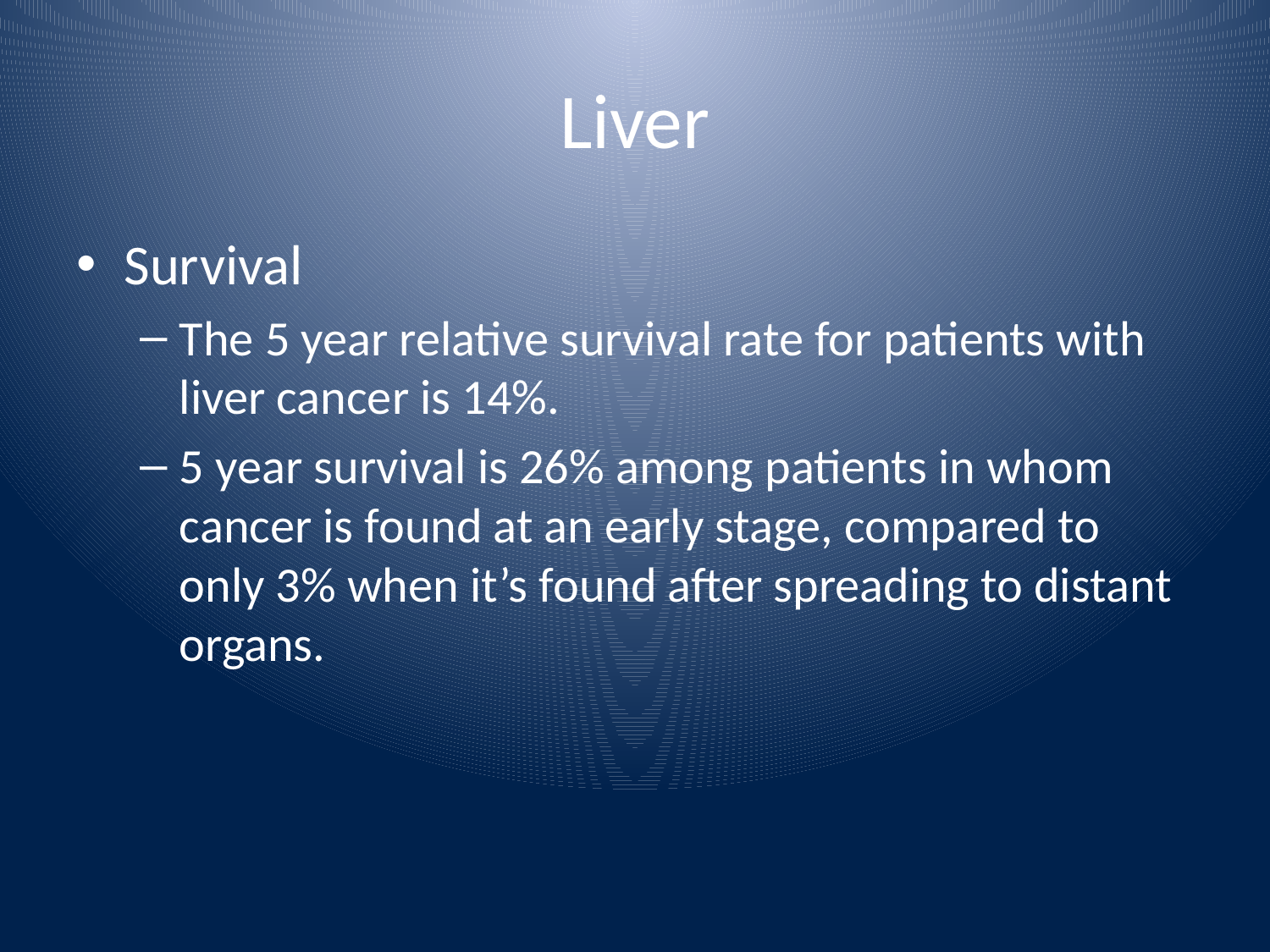

# Liver
Survival
The 5 year relative survival rate for patients with liver cancer is 14%.
5 year survival is 26% among patients in whom cancer is found at an early stage, compared to only 3% when it’s found after spreading to distant organs.